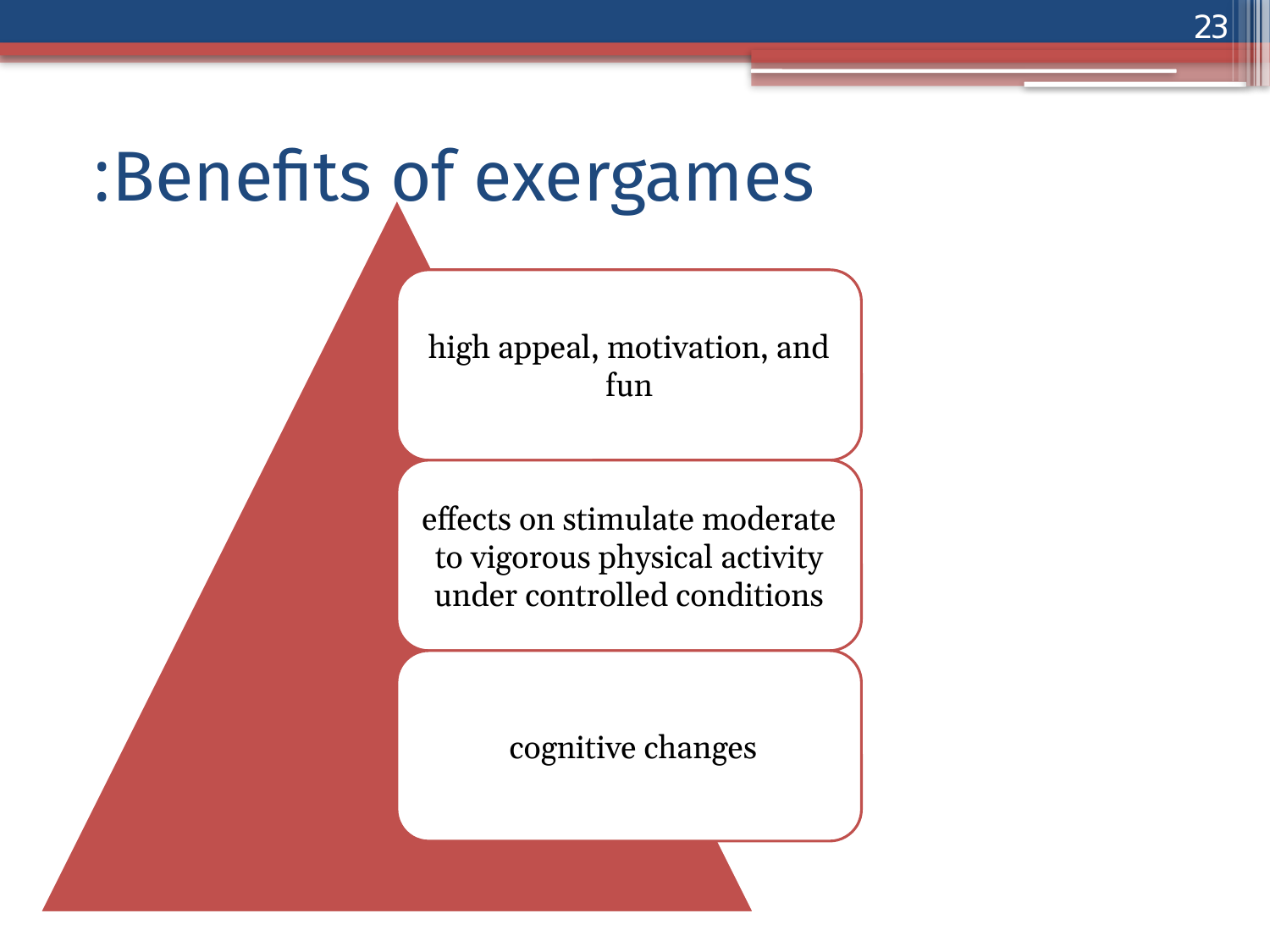

23
# Benefits of exergames:
high appeal, motivation, and fun
effects on stimulate moderate to vigorous physical activity under controlled conditions
cognitive changes